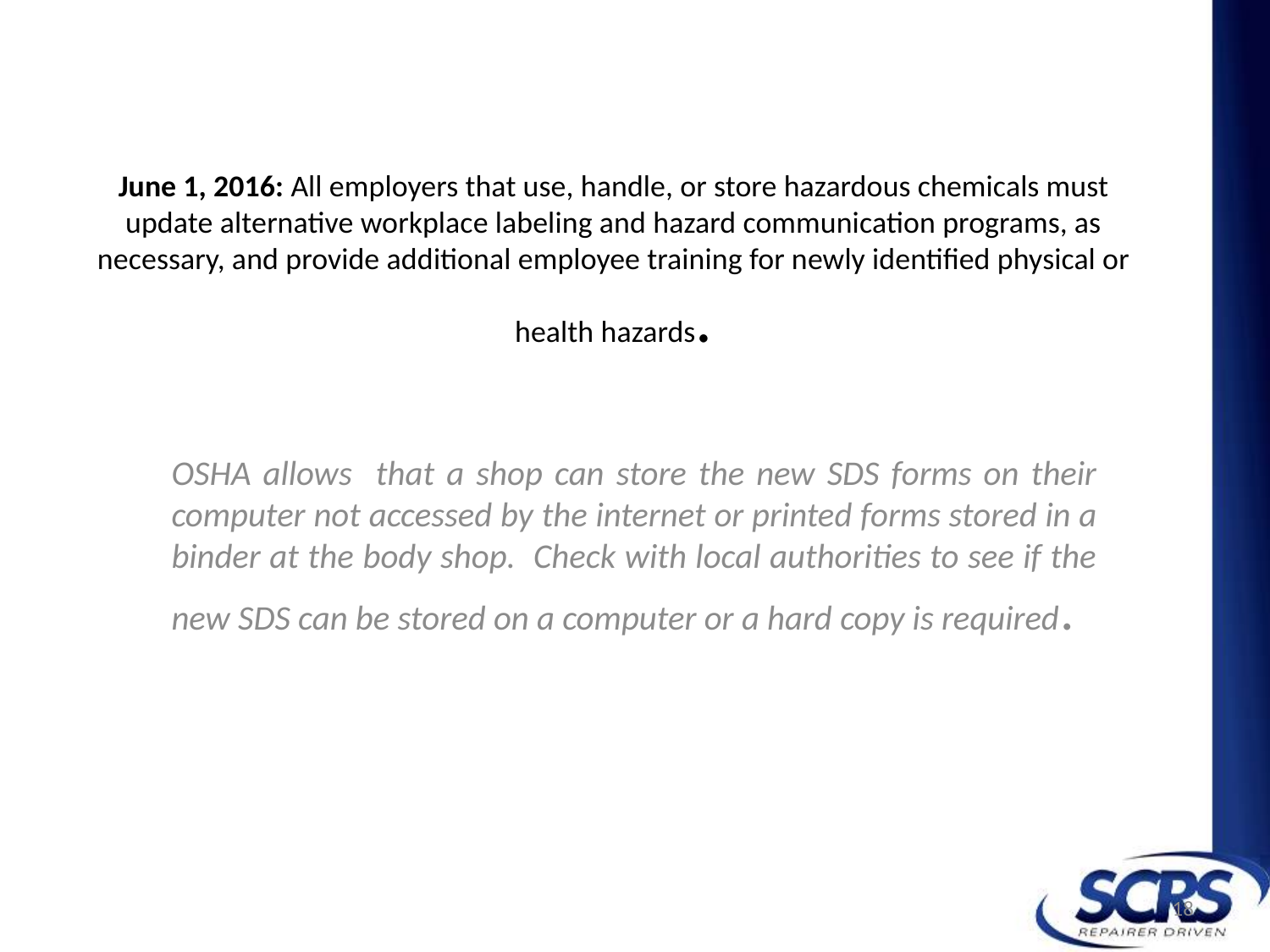

# June 1, 2016: All employers that use, handle, or store hazardous chemicals must update alternative workplace labeling and hazard communication programs, as necessary, and provide additional employee training for newly identified physical or health hazards.
OSHA allows  that a shop can store the new SDS forms on their computer not accessed by the internet or printed forms stored in a binder at the body shop.  Check with local authorities to see if the new SDS can be stored on a computer or a hard copy is required.
18